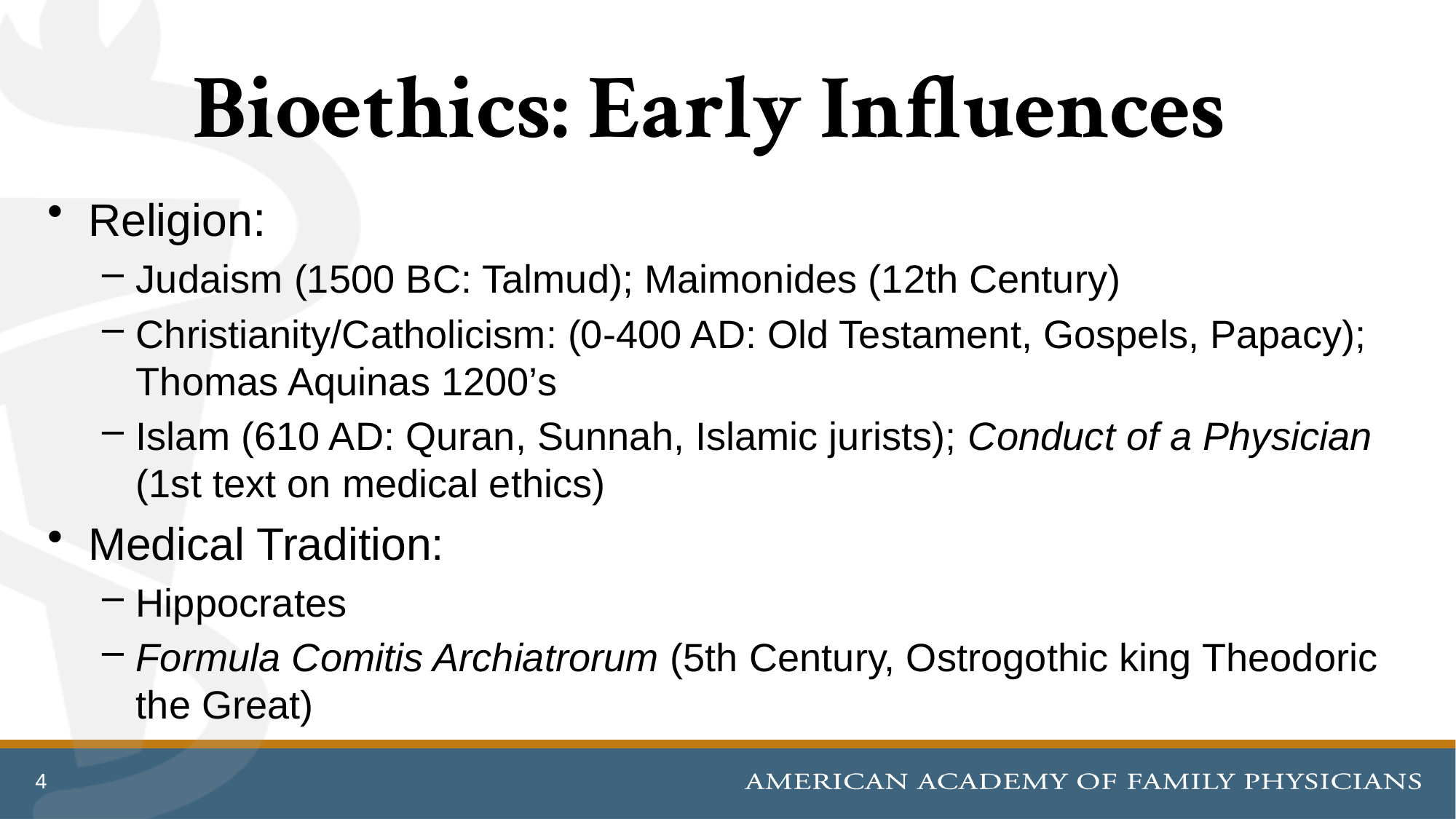

# Bioethics: Early Influences
Religion:
Judaism (1500 BC: Talmud); Maimonides (12th Century)
Christianity/Catholicism: (0-400 AD: Old Testament, Gospels, Papacy); Thomas Aquinas 1200’s
Islam (610 AD: Quran, Sunnah, Islamic jurists); Conduct of a Physician (1st text on medical ethics)
Medical Tradition:
Hippocrates
Formula Comitis Archiatrorum (5th Century, Ostrogothic king Theodoric the Great)

4